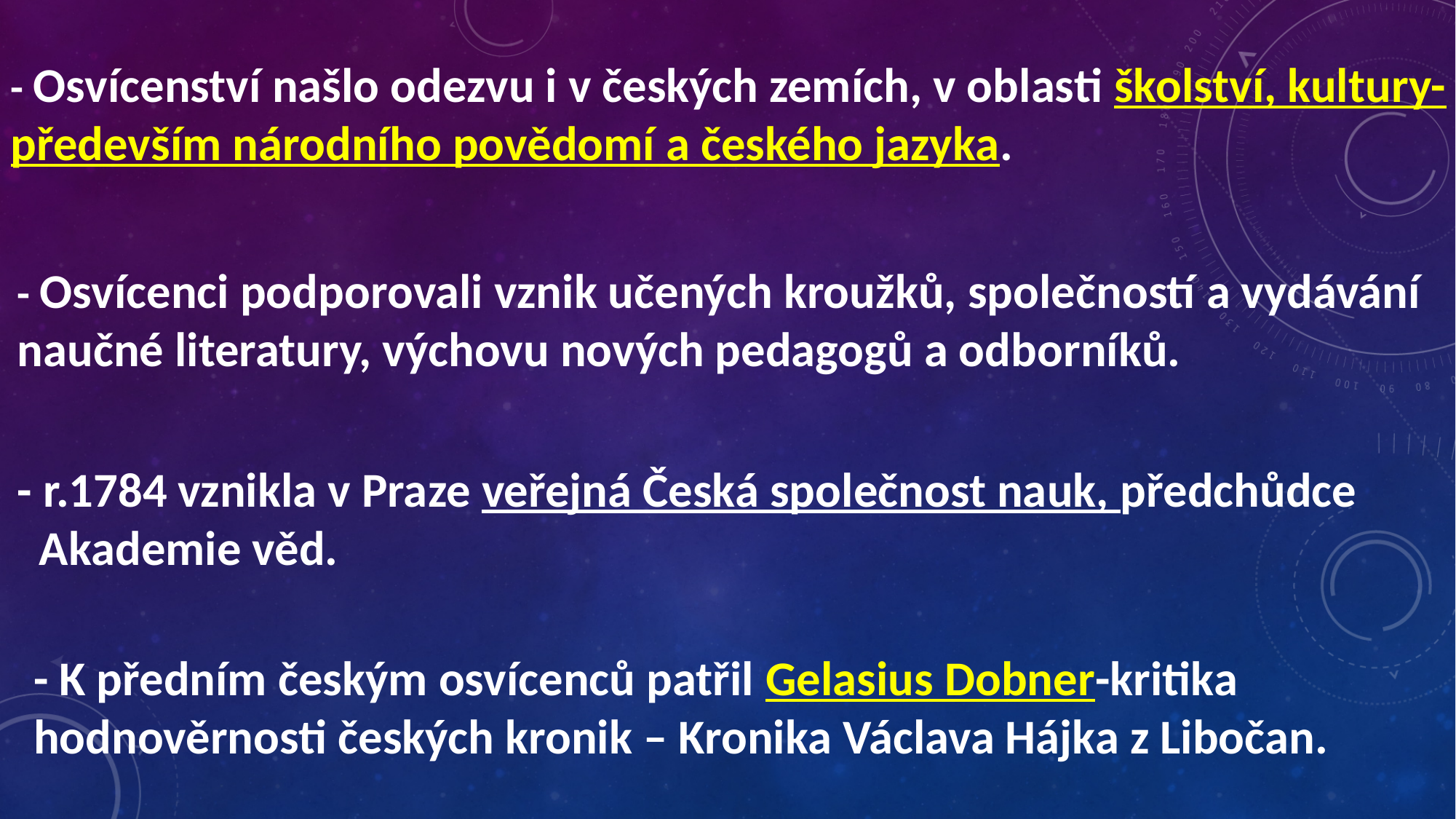

- Osvícenství našlo odezvu i v českých zemích, v oblasti školství, kultury-především národního povědomí a českého jazyka.
- Osvícenci podporovali vznik učených kroužků, společností a vydávání naučné literatury, výchovu nových pedagogů a odborníků.
- r.1784 vznikla v Praze veřejná Česká společnost nauk, předchůdce
  Akademie věd.
- K předním českým osvícenců patřil Gelasius Dobner-kritika hodnověrnosti českých kronik – Kronika Václava Hájka z Libočan.